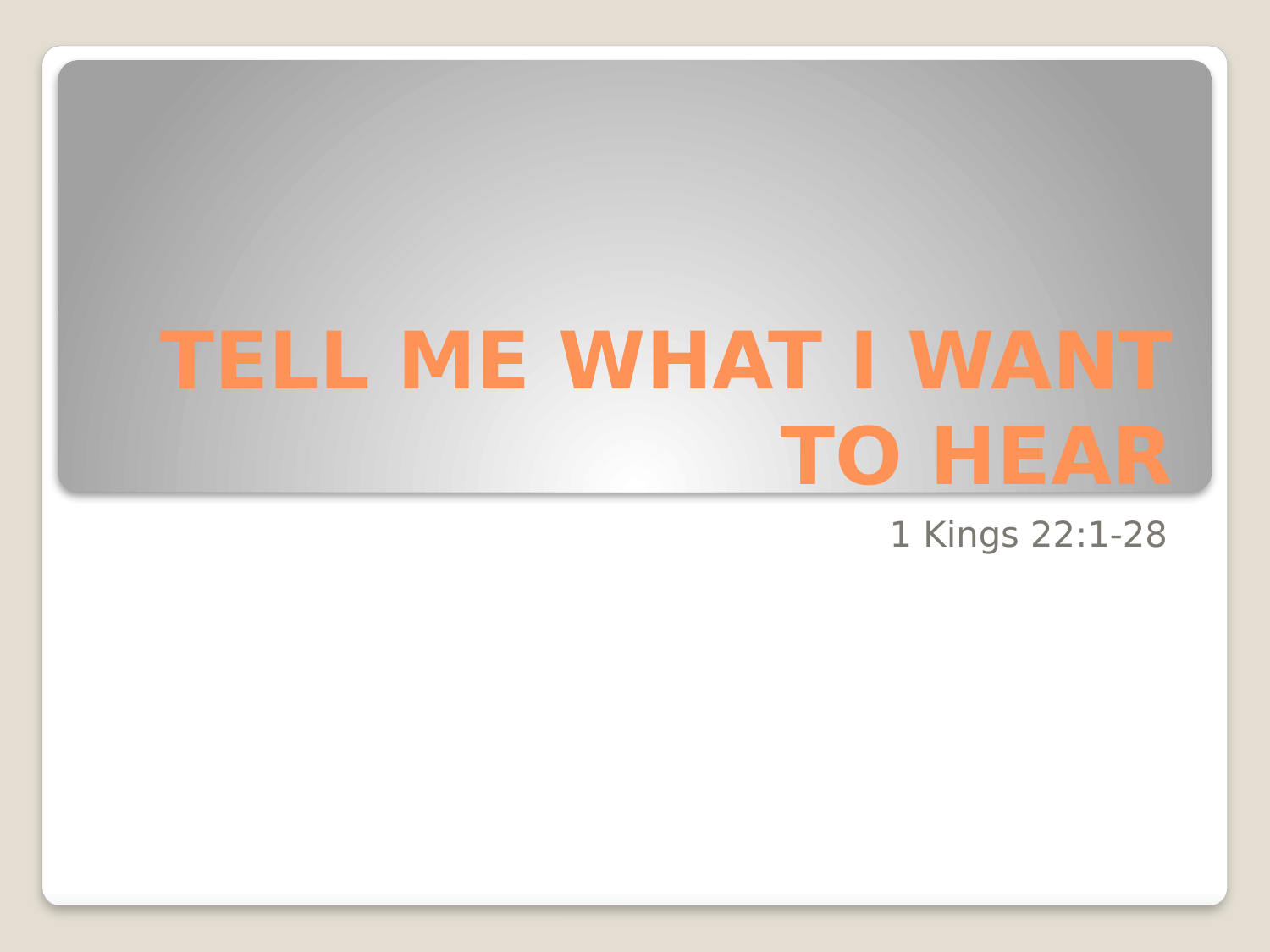

# TELL ME WHAT I WANT TO HEAR
1 Kings 22:1-28